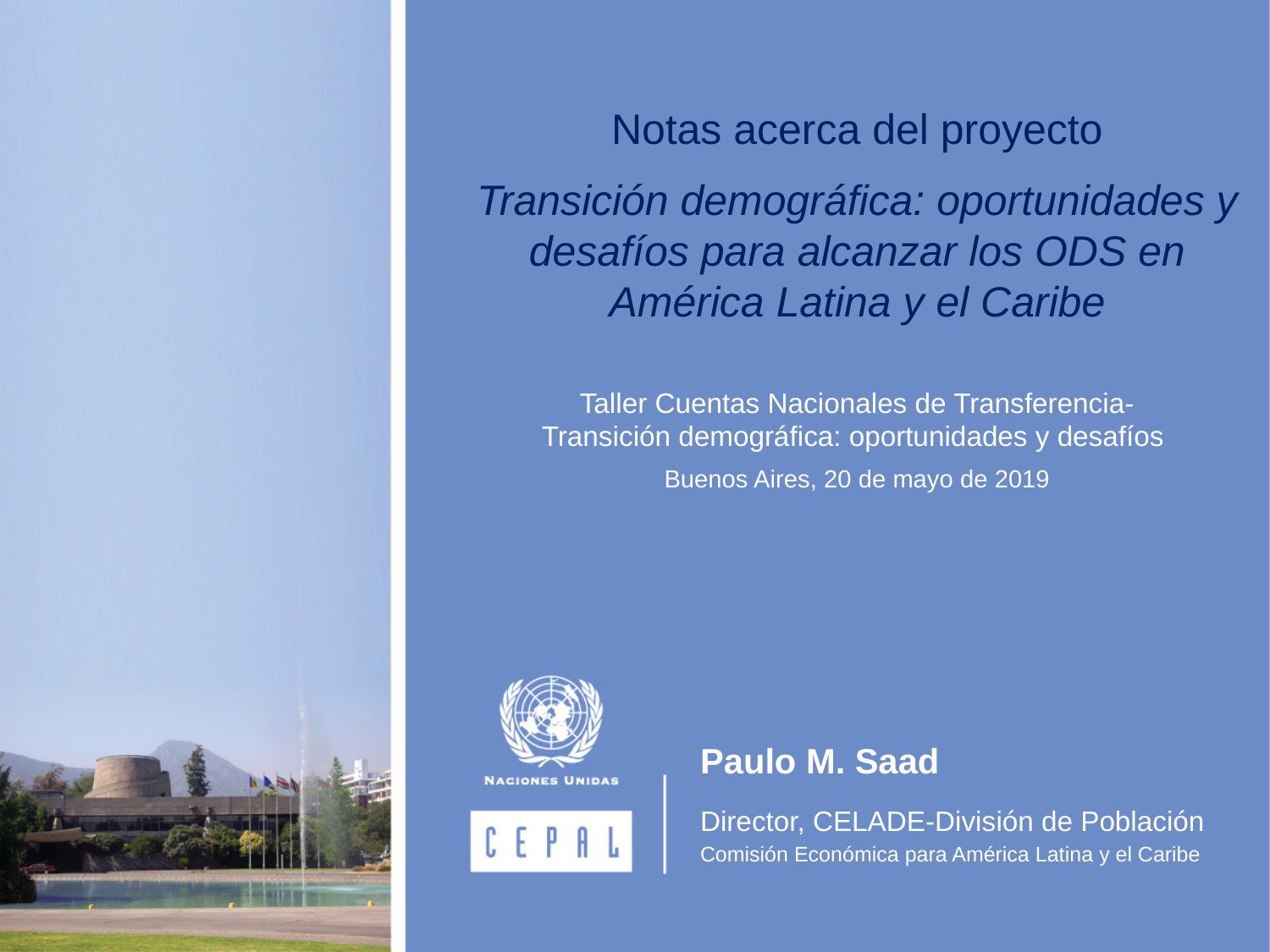

Notas acerca del proyecto
Transición demográfica: oportunidades y desafíos para alcanzar los ODS en América Latina y el Caribe

Taller Cuentas Nacionales de Transferencia-
Transición demográfica: oportunidades y desafíos
Buenos Aires, 20 de mayo de 2019
Paulo M. Saad
Director, CELADE-División de Población
Comisión Económica para América Latina y el Caribe